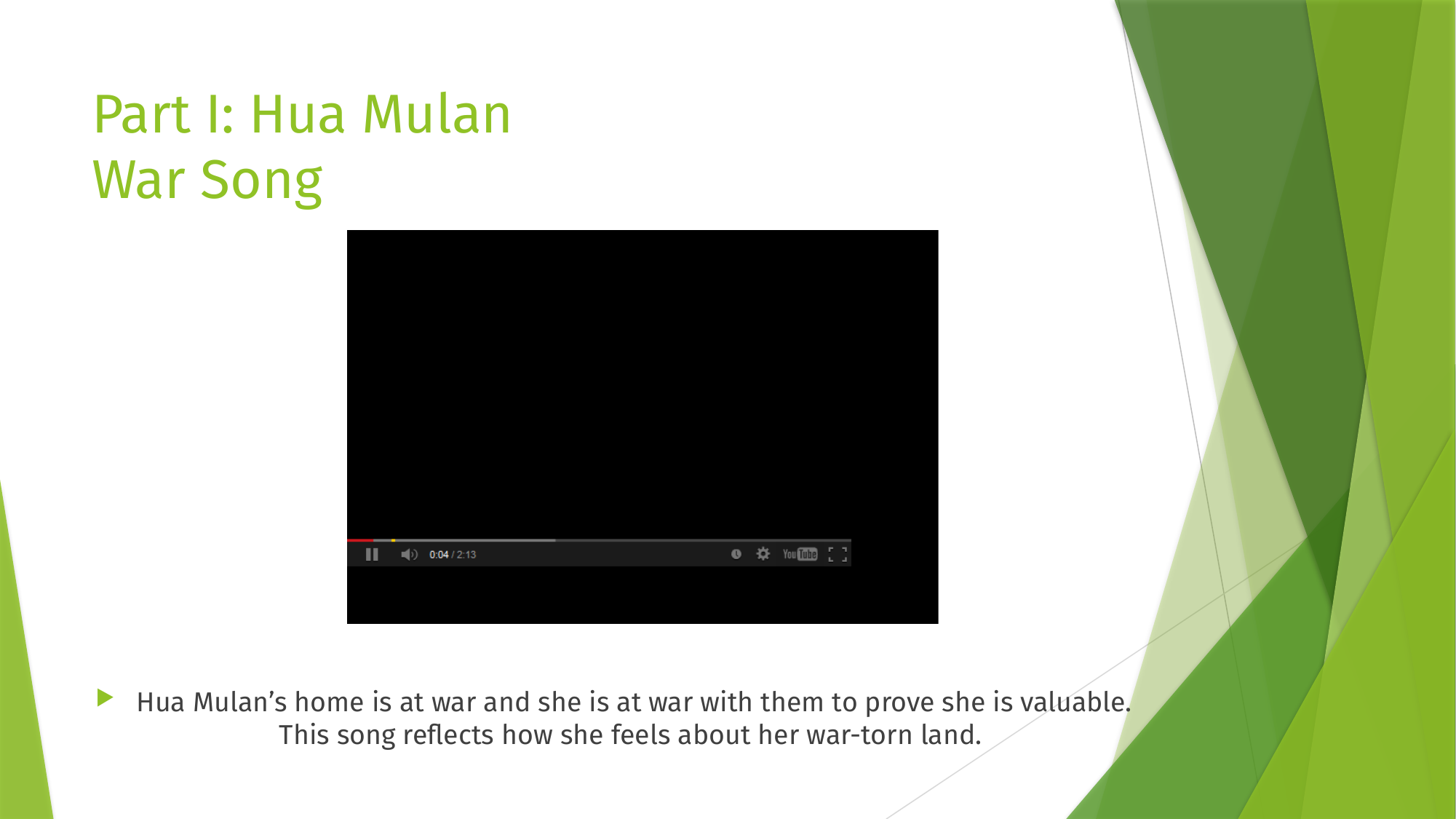

# Part I: Hua Mulan War Song
Hua Mulan’s home is at war and she is at war with them to prove she is valuable. This song reflects how she feels about her war-torn land.